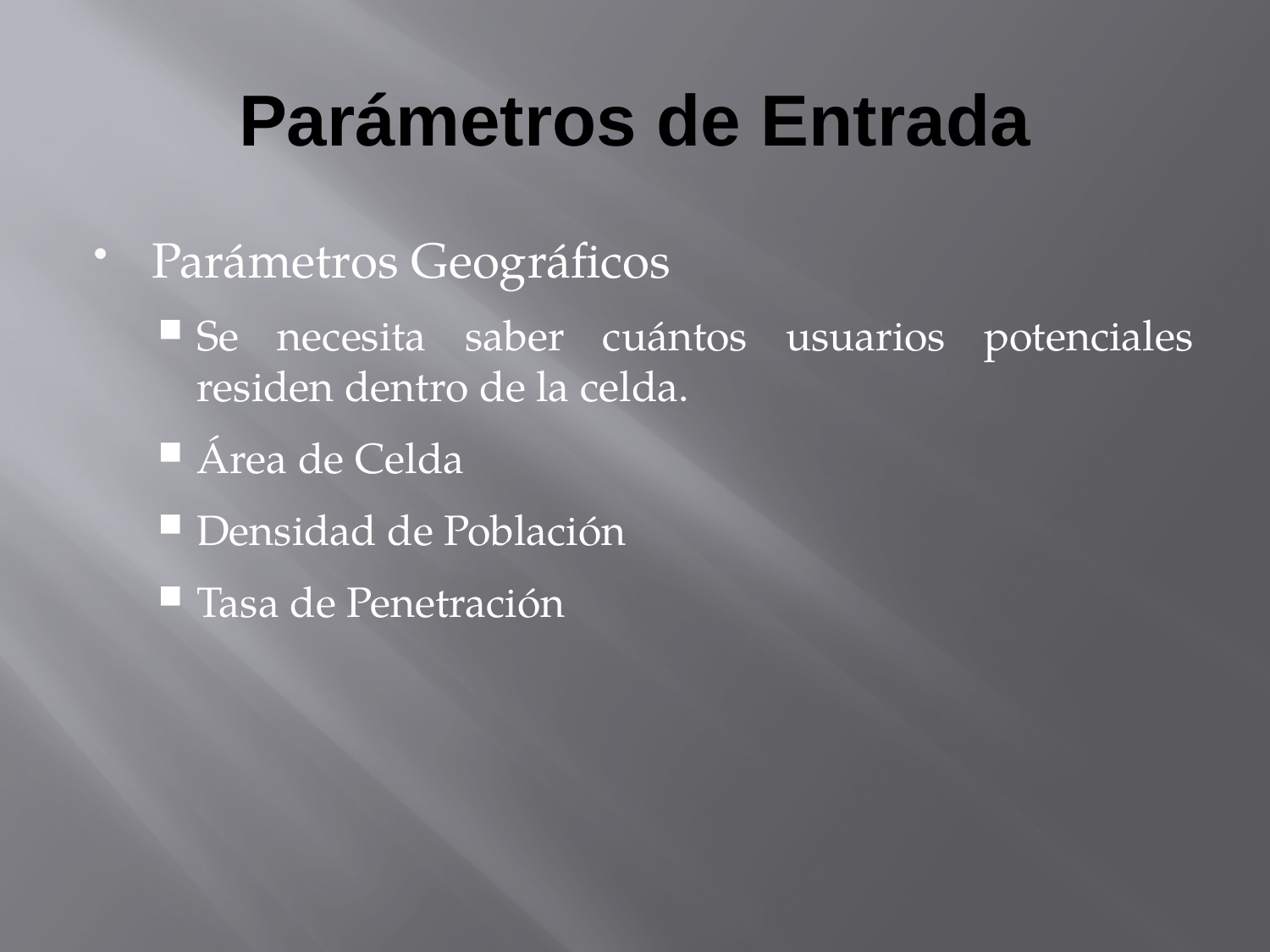

# Parámetros de Entrada
Parámetros Geográficos
Se necesita saber cuántos usuarios potenciales residen dentro de la celda.
Área de Celda
Densidad de Población
Tasa de Penetración